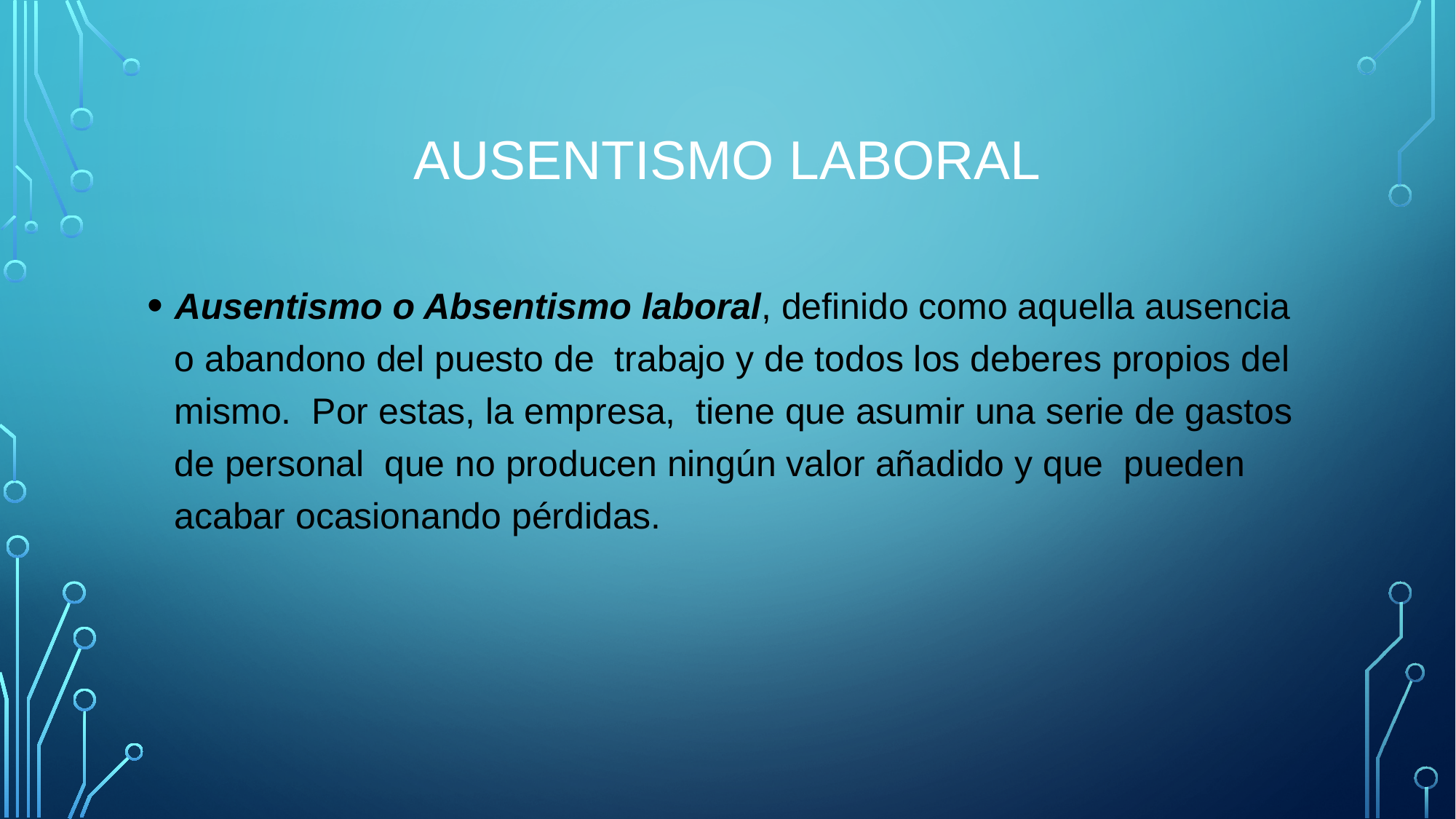

# AUSENTISMO LABORAL
Ausentismo o Absentismo laboral, definido como aquella ausencia o abandono del puesto de  trabajo y de todos los deberes propios del mismo.  Por estas, la empresa,  tiene que asumir una serie de gastos de personal  que no producen ningún valor añadido y que  pueden acabar ocasionando pérdidas.